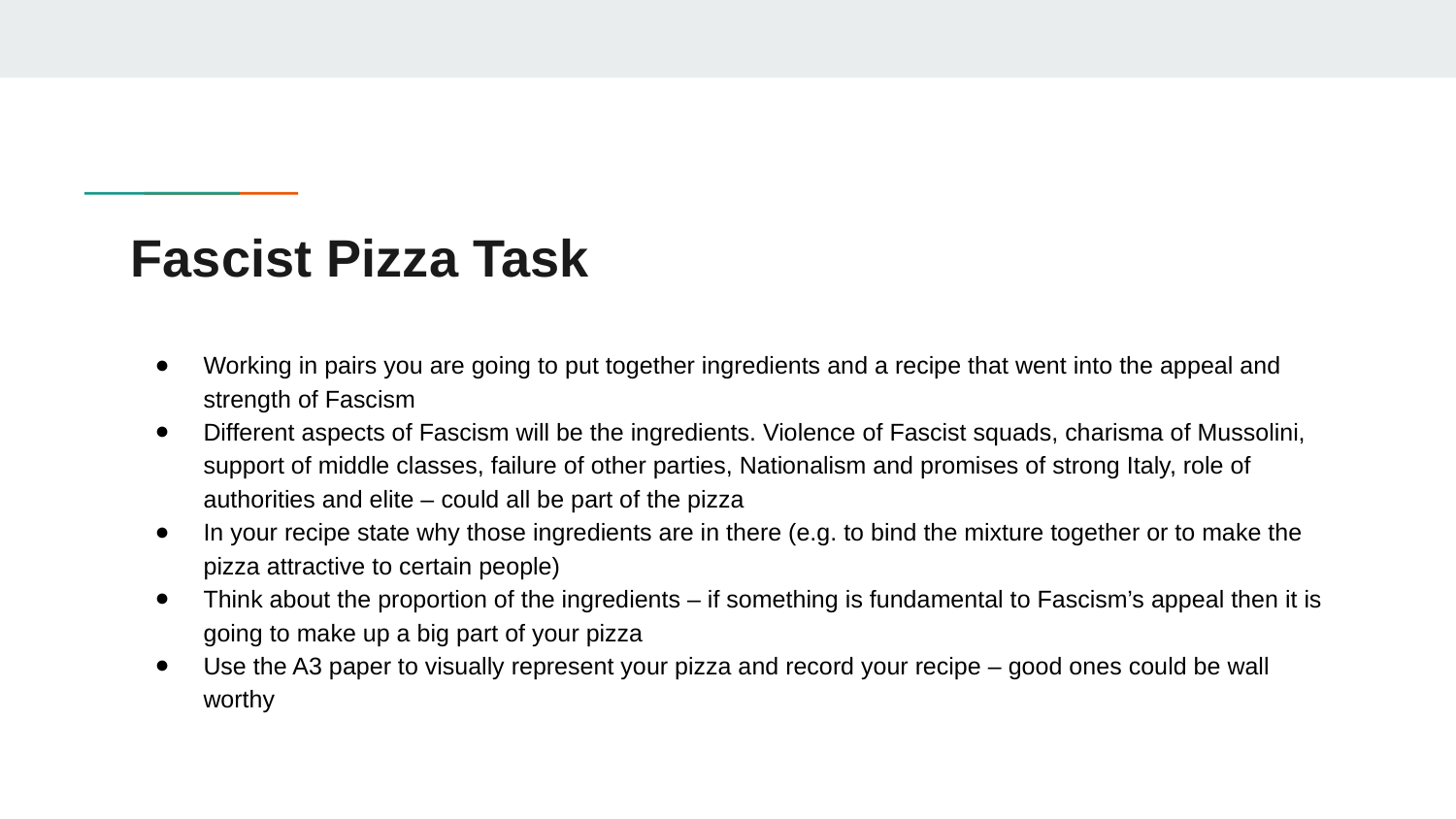

# Fascist Pizza Task
Working in pairs you are going to put together ingredients and a recipe that went into the appeal and strength of Fascism
Different aspects of Fascism will be the ingredients. Violence of Fascist squads, charisma of Mussolini, support of middle classes, failure of other parties, Nationalism and promises of strong Italy, role of authorities and elite – could all be part of the pizza
In your recipe state why those ingredients are in there (e.g. to bind the mixture together or to make the pizza attractive to certain people)
Think about the proportion of the ingredients – if something is fundamental to Fascism’s appeal then it is going to make up a big part of your pizza
Use the A3 paper to visually represent your pizza and record your recipe – good ones could be wall worthy